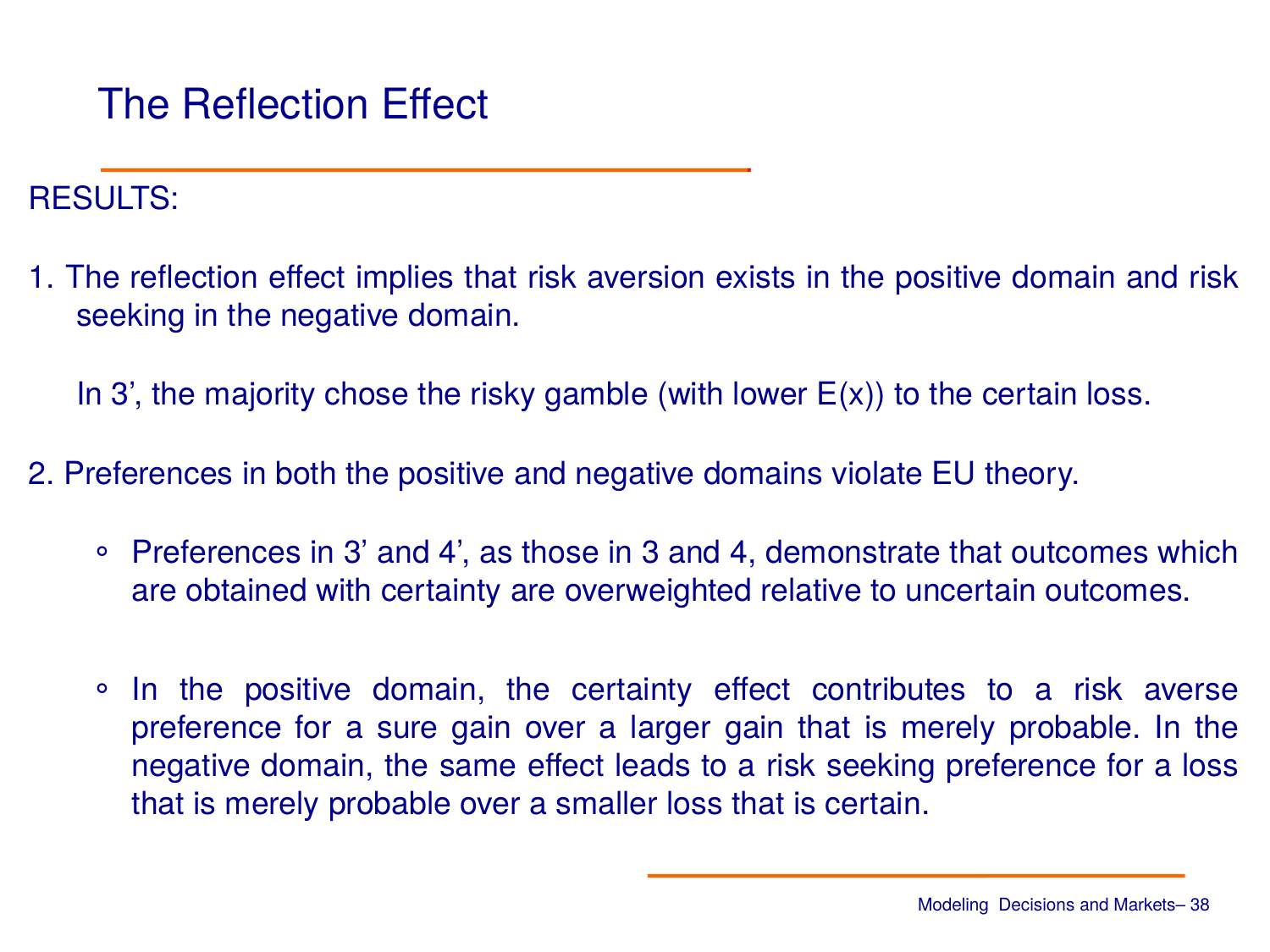

# The Reflection Effect
RESULTS:

1. The reflection effect implies that risk aversion exists in the positive domain and risk seeking in the negative domain.

	In 3’, the majority chose the risky gamble (with lower E(x)) to the certain loss.

2. Preferences in both the positive and negative domains violate EU theory.

Preferences in 3’ and 4’, as those in 3 and 4, demonstrate that outcomes which are obtained with certainty are overweighted relative to uncertain outcomes.

In the positive domain, the certainty effect contributes to a risk averse preference for a sure gain over a larger gain that is merely probable. In the negative domain, the same effect leads to a risk seeking preference for a loss that is merely probable over a smaller loss that is certain.
Modeling  Decisions and Markets– 38